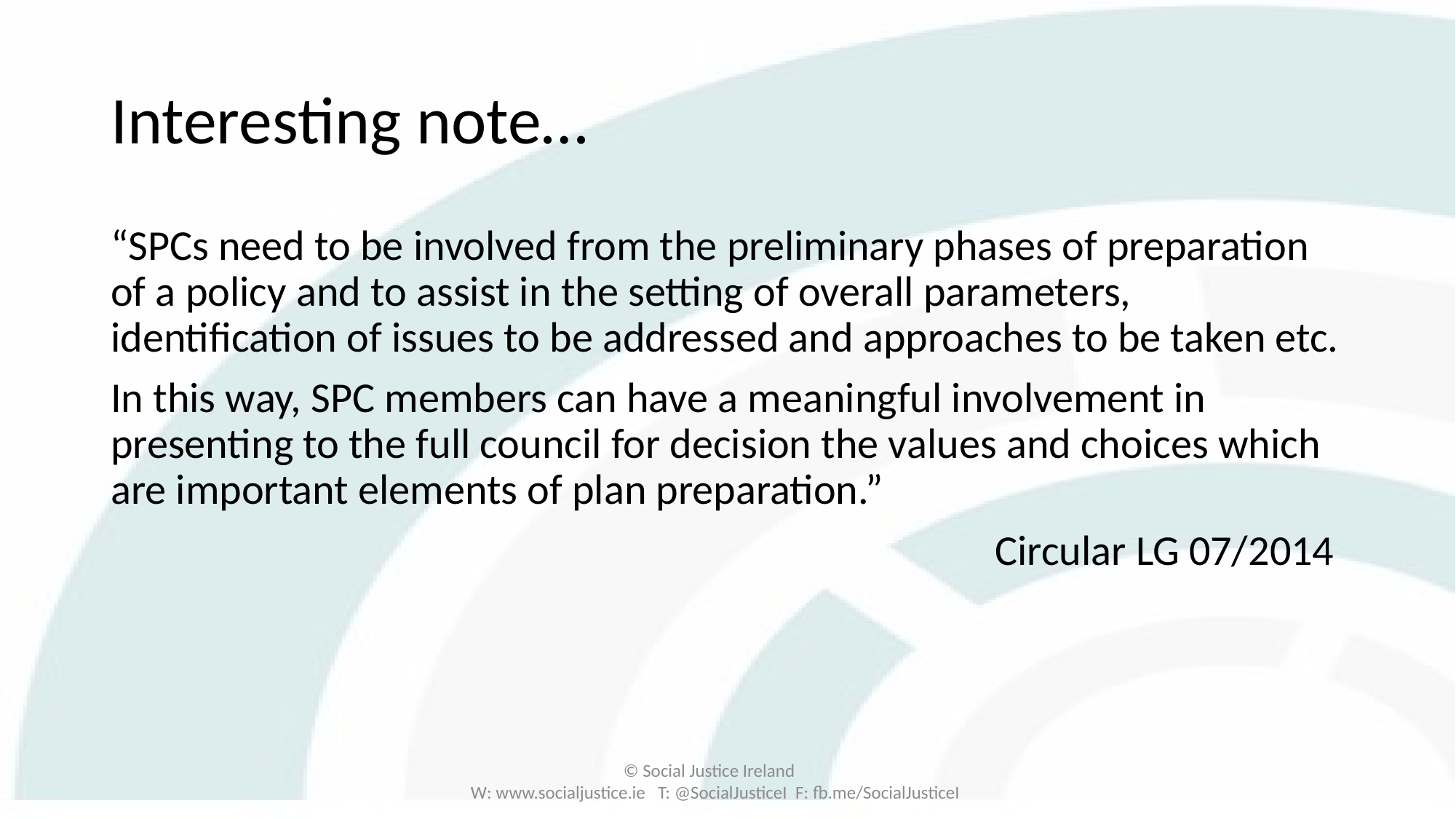

# Interesting note…
“SPCs need to be involved from the preliminary phases of preparation of a policy and to assist in the setting of overall parameters, identification of issues to be addressed and approaches to be taken etc.
In this way, SPC members can have a meaningful involvement in presenting to the full council for decision the values and choices which are important elements of plan preparation.”
Circular LG 07/2014
© Social Justice Ireland
W: www.socialjustice.ie   T: @SocialJusticeI  F: fb.me/SocialJusticeI